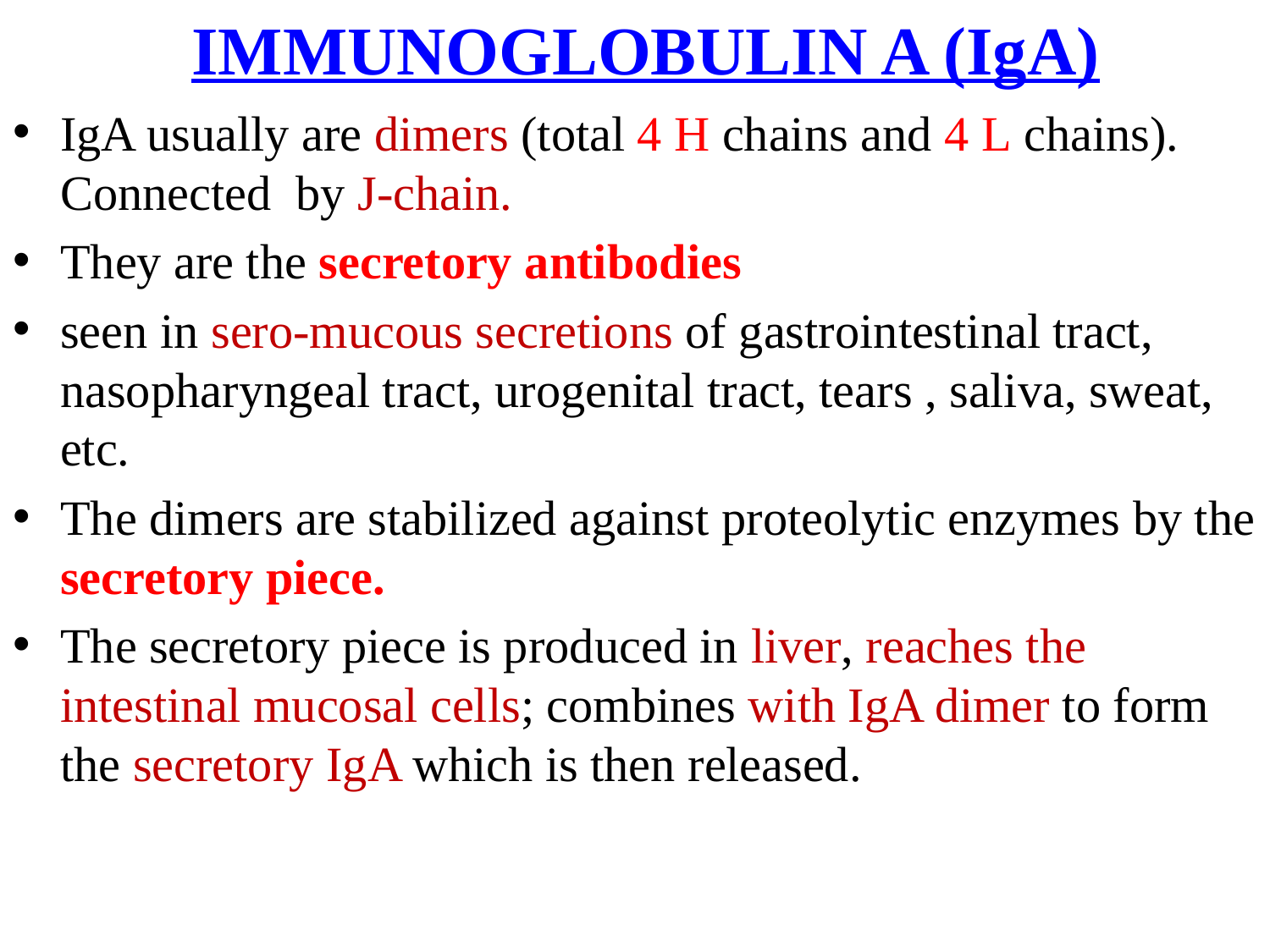

# IMMUNOGLOBULIN A (IgA)
IgA usually are dimers (total 4 H chains and 4 L chains). Connected  by J-chain.
They are the secretory antibodies
seen in sero-mucous secretions of gastrointestinal tract, nasopharyngeal tract, urogenital tract, tears , saliva, sweat, etc.
The dimers are stabilized against proteolytic enzymes by the secretory piece.
The secretory piece is produced in liver, reaches the intestinal mucosal cells; combines with IgA dimer to form the secretory IgA which is then released.